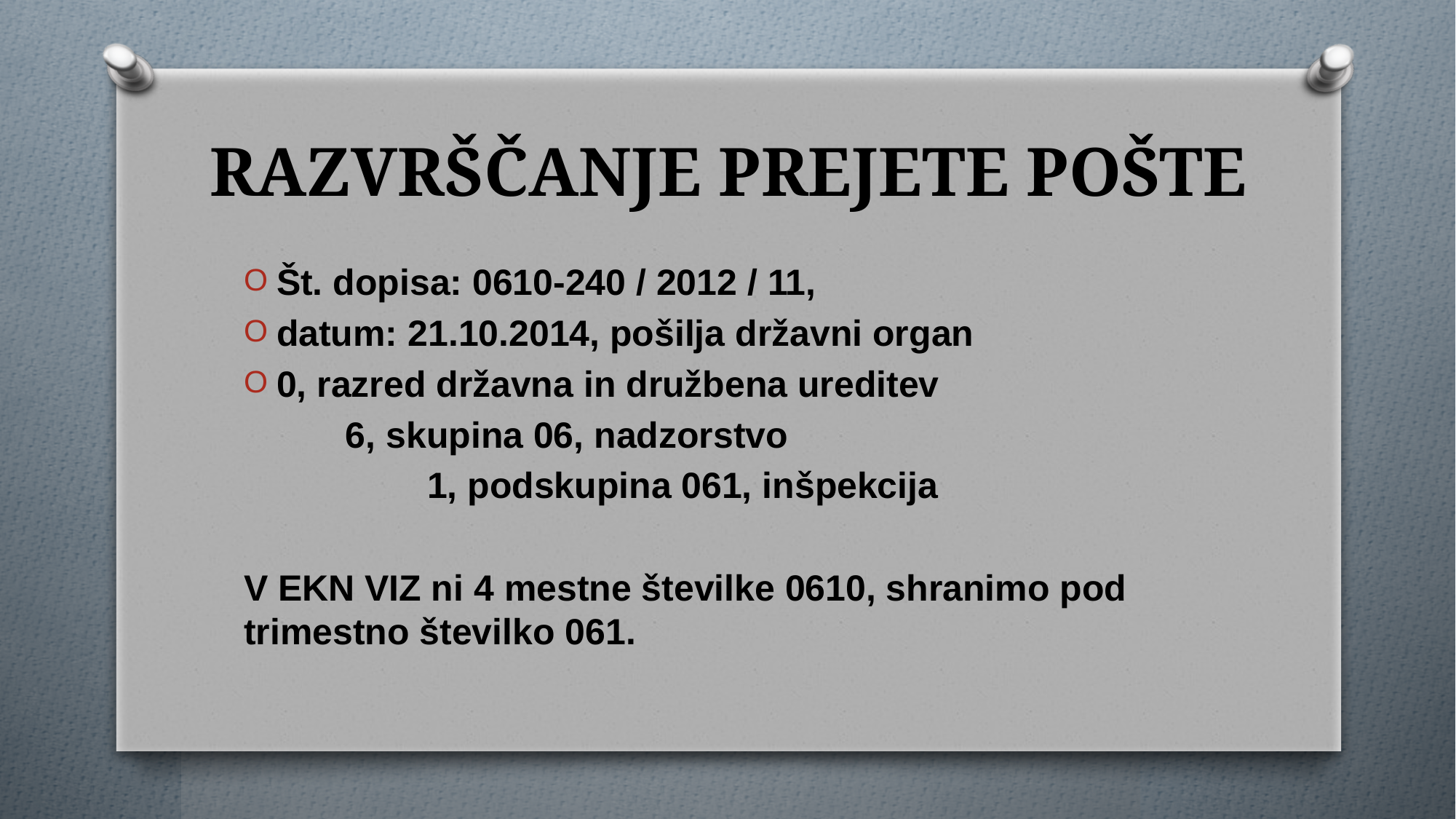

# RAZVRŠČANJE PREJETE POŠTE
Št. dopisa: 0610-240 / 2012 / 11,
datum: 21.10.2014, pošilja državni organ
0, razred državna in družbena ureditev
          6, skupina 06, nadzorstvo
                  1, podskupina 061, inšpekcija

V EKN VIZ ni 4 mestne številke 0610, shranimo pod trimestno številko 061.